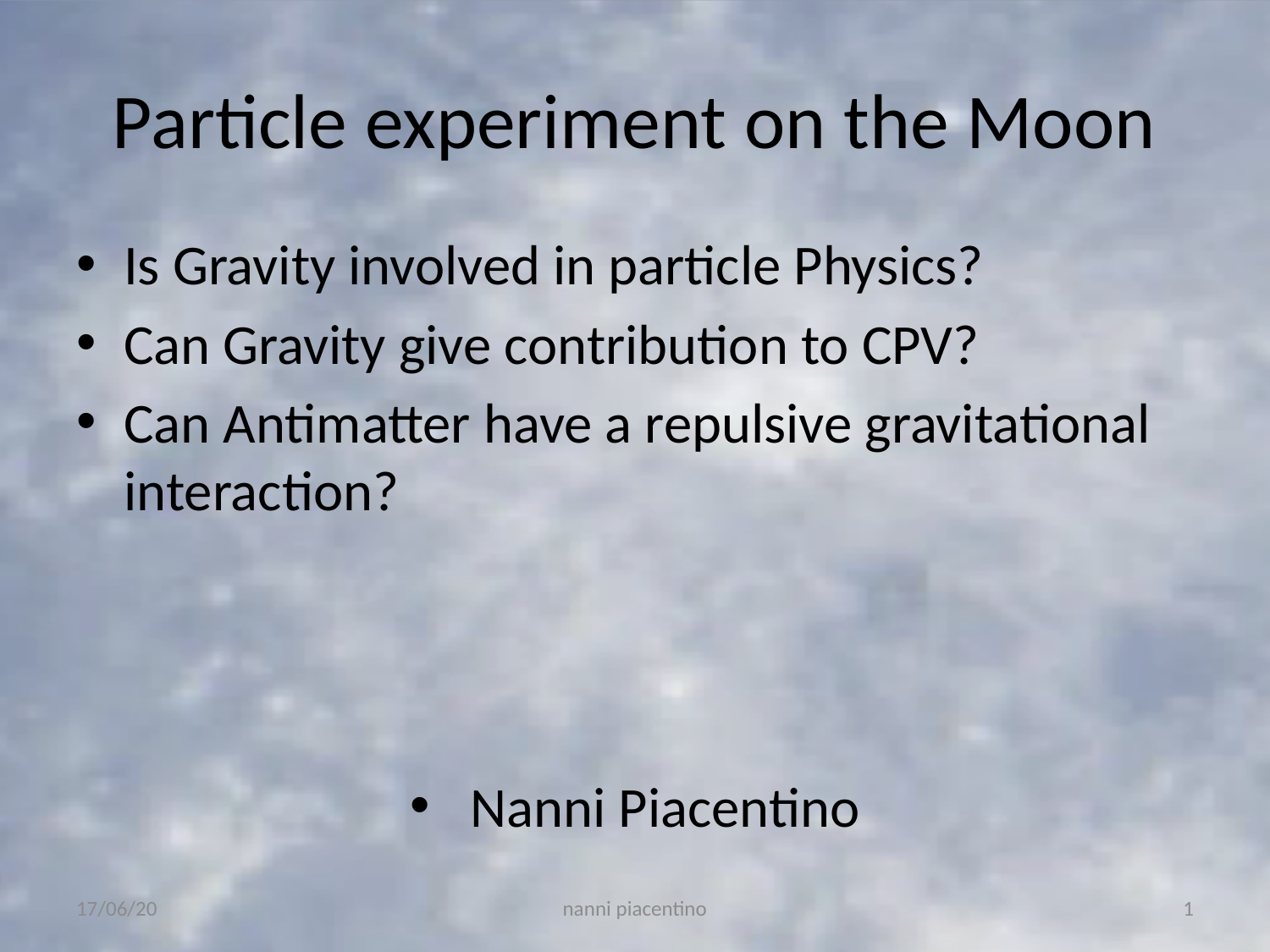

# Particle experiment on the Moon
Is Gravity involved in particle Physics?
Can Gravity give contribution to CPV?
Can Antimatter have a repulsive gravitational interaction?

 Nanni Piacentino
17/06/20
nanni piacentino
1